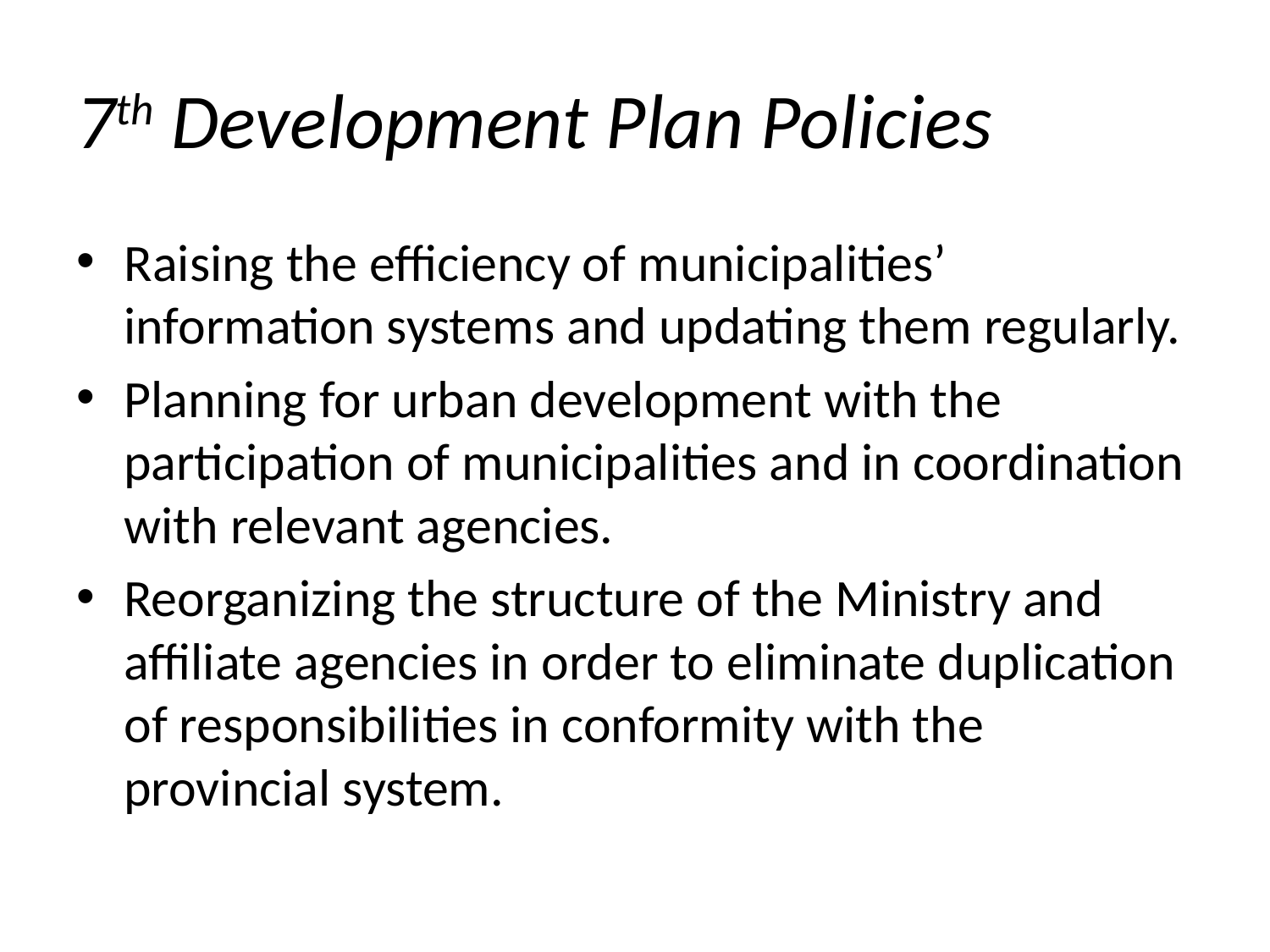

# 7th Development Plan Policies
Raising the efficiency of municipalities’ information systems and updating them regularly.
Planning for urban development with the participation of municipalities and in coordination with relevant agencies.
Reorganizing the structure of the Ministry and affiliate agencies in order to eliminate duplication of responsibilities in conformity with the provincial system.